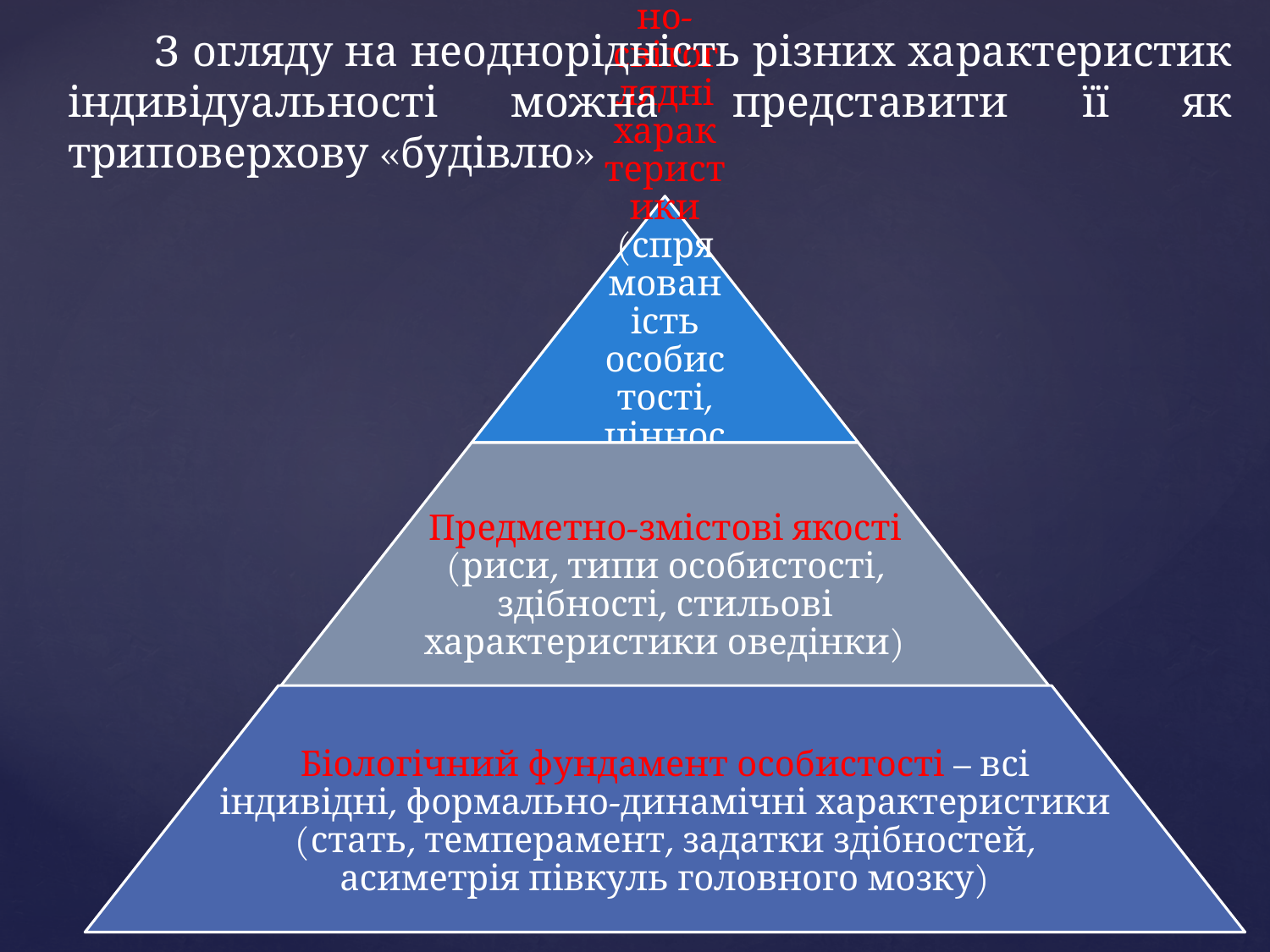

# З огляду на неоднорідність різних характеристик індивідуальності можна представити її як триповерхову «будівлю»
Духовно-світоглядні характеристики (спрямованість особистості, цінності, переконання, погляди, установки)
Предметно-змістові якості (риси, типи особистості, здібності, стильові характеристики оведінки)
Біологічний фундамент особистості – всі індивідні, формально-динамічні характеристики (стать, темперамент, задатки здібностей, асиметрія півкуль головного мозку)